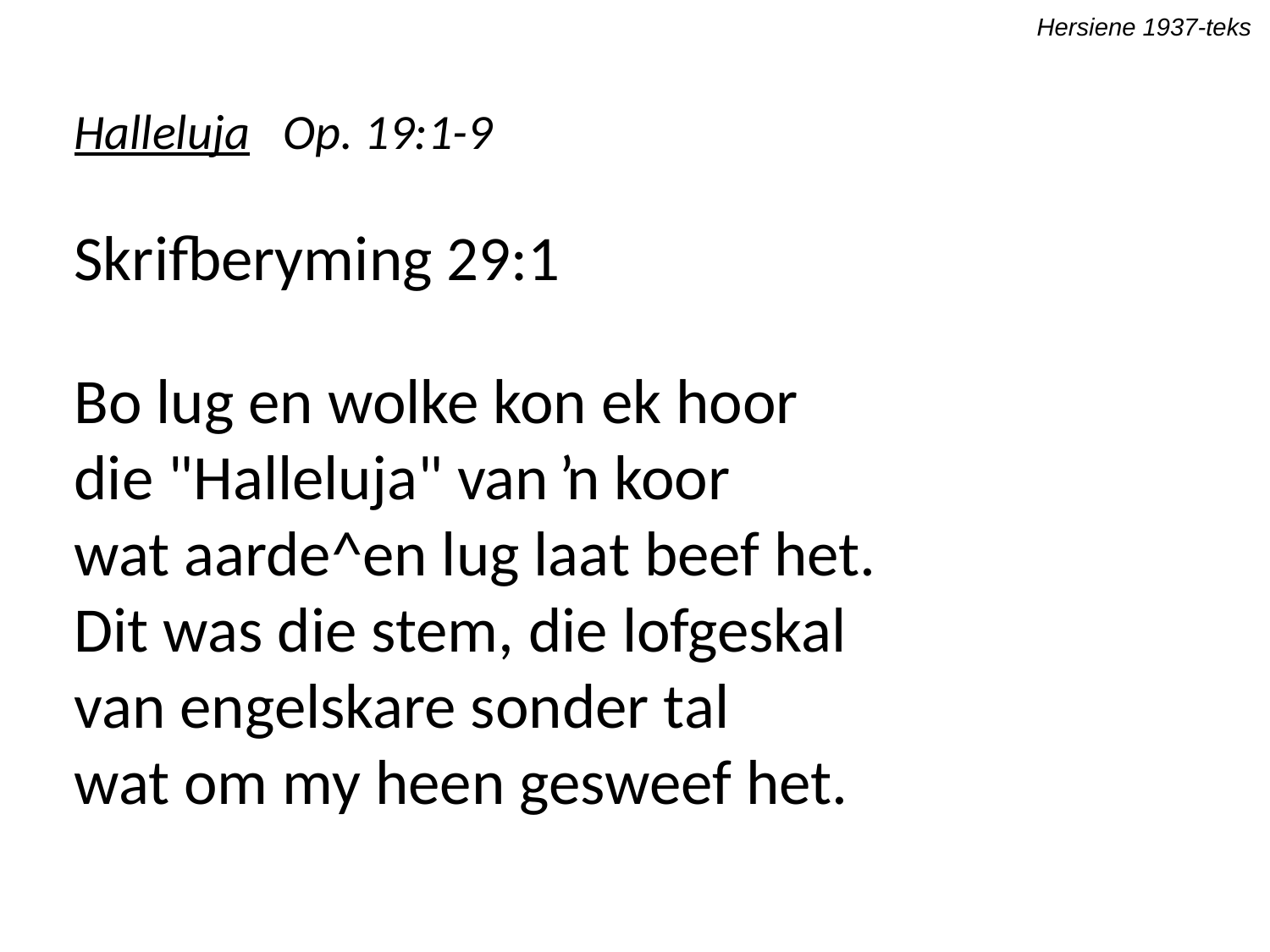

Hersiene 1937-teks
Halleluja   Op. 19:1-9

Skrifberyming 29:1

Bo lug en wolke kon ek hoor
die "Halleluja" van ŉ koor
wat aarde^en lug laat beef het.
Dit was die stem, die lofgeskal
van engelskare sonder tal
wat om my heen gesweef het.